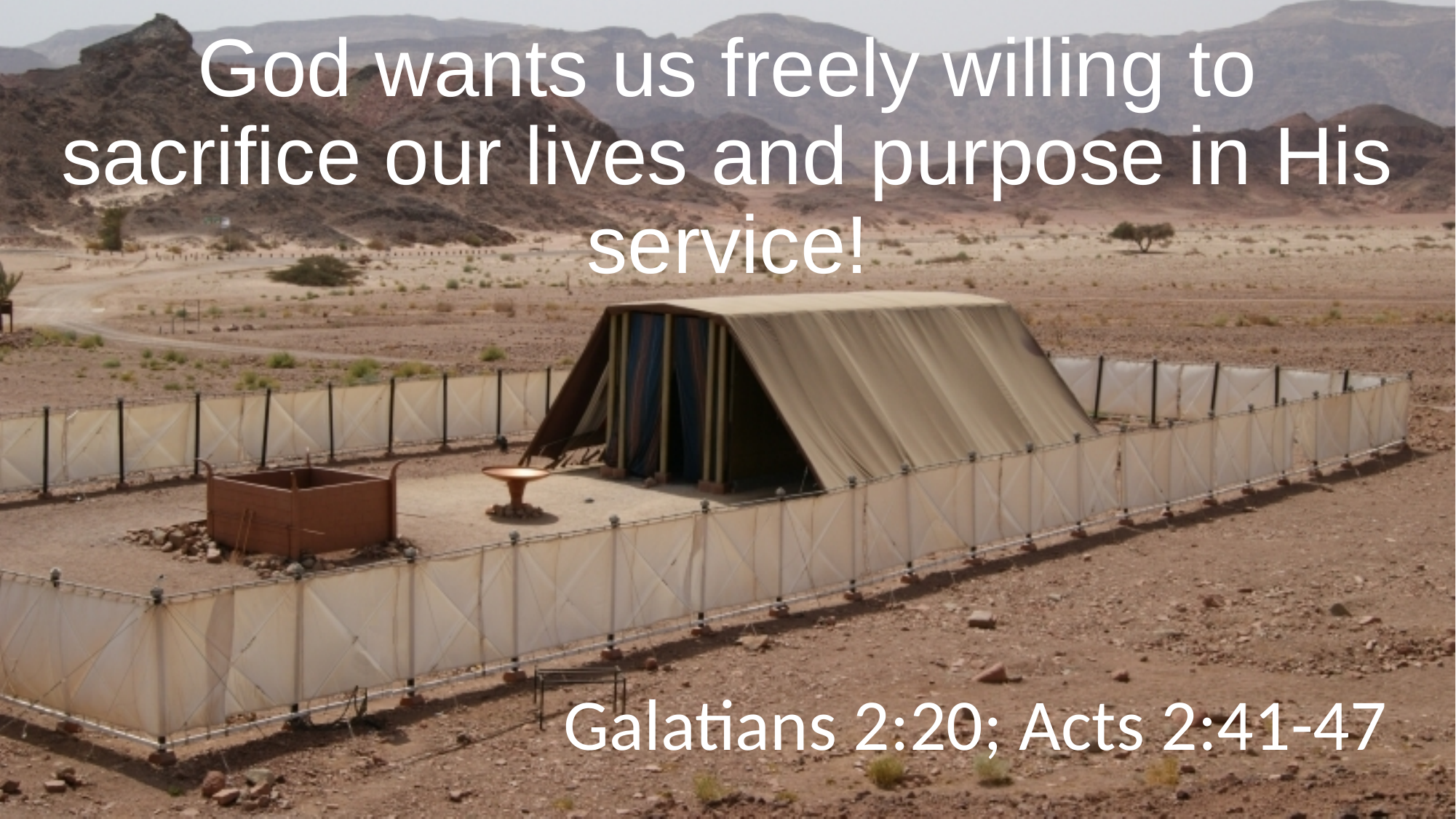

# God wants us freely willing to sacrifice our lives and purpose in His service!
Galatians 2:20; Acts 2:41-47